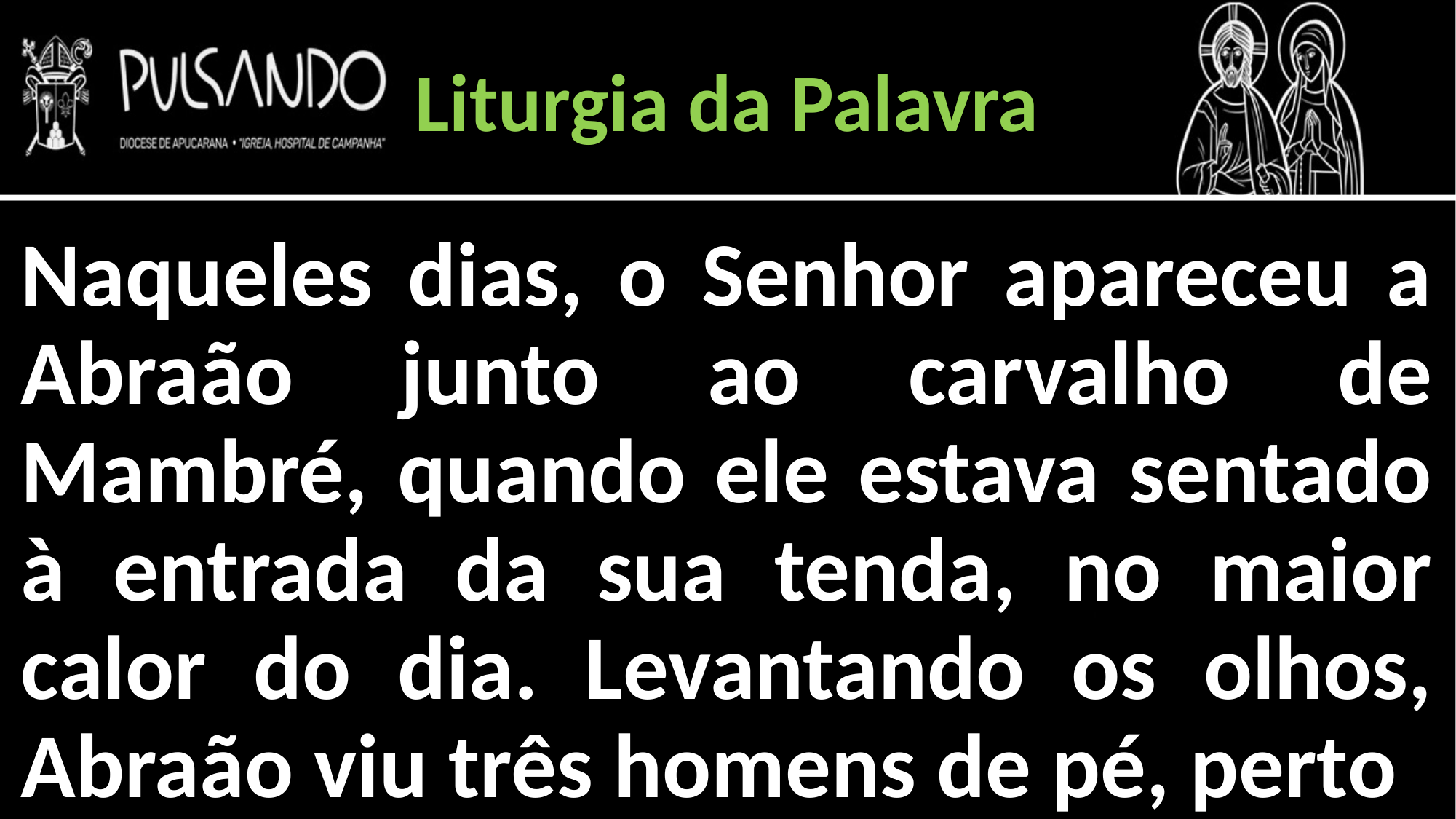

Liturgia da Palavra
Naqueles dias, o Senhor apareceu a Abraão junto ao carvalho de Mambré, quando ele estava sentado à entrada da sua tenda, no maior calor do dia. Levantando os olhos, Abraão viu três homens de pé, perto